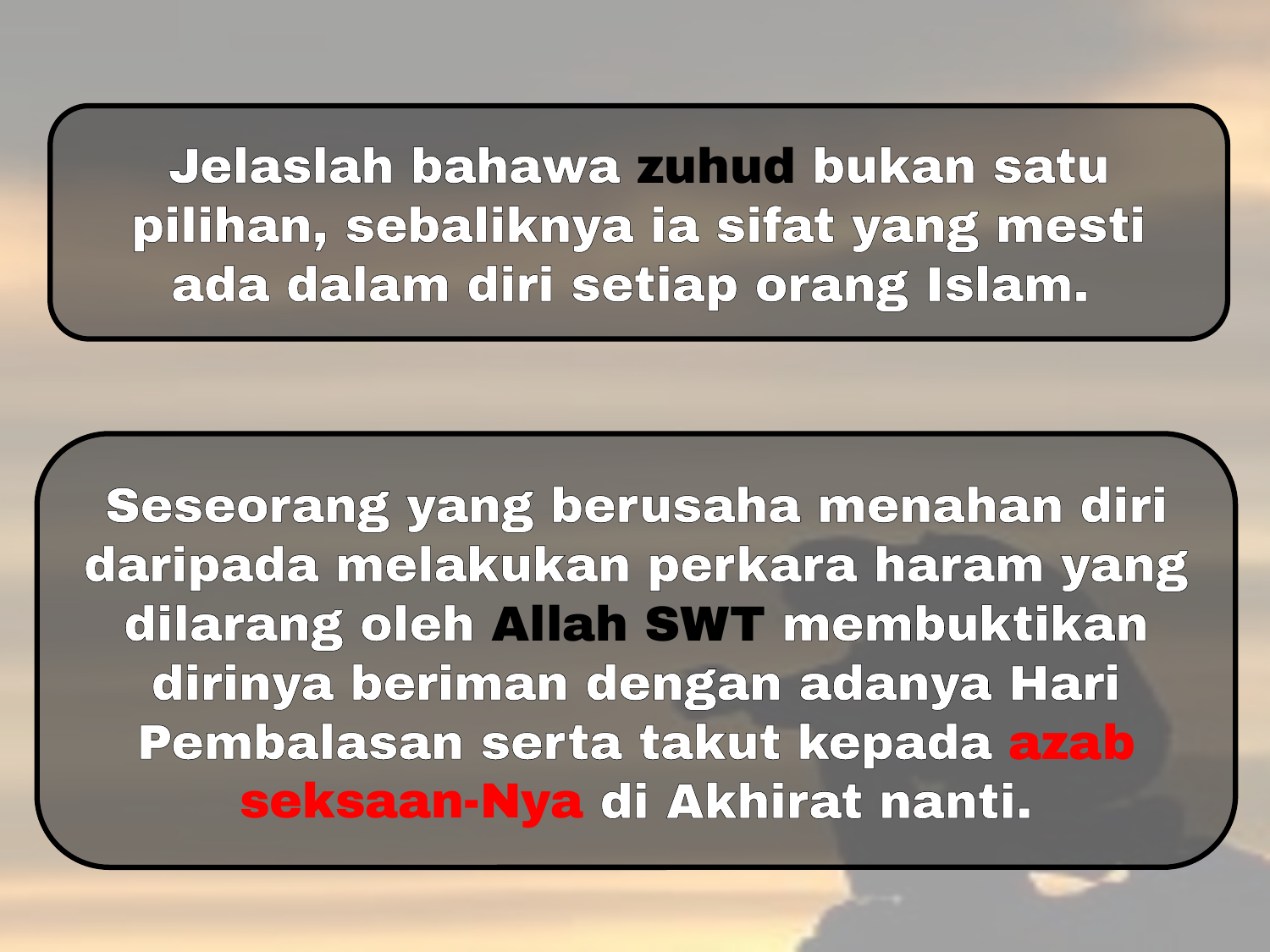

Jelaslah bahawa zuhud bukan satu pilihan, sebaliknya ia sifat yang mesti ada dalam diri setiap orang Islam.
Seseorang yang berusaha menahan diri daripada melakukan perkara haram yang dilarang oleh Allah SWT membuktikan dirinya beriman dengan adanya Hari Pembalasan serta takut kepada azab seksaan-Nya di Akhirat nanti.